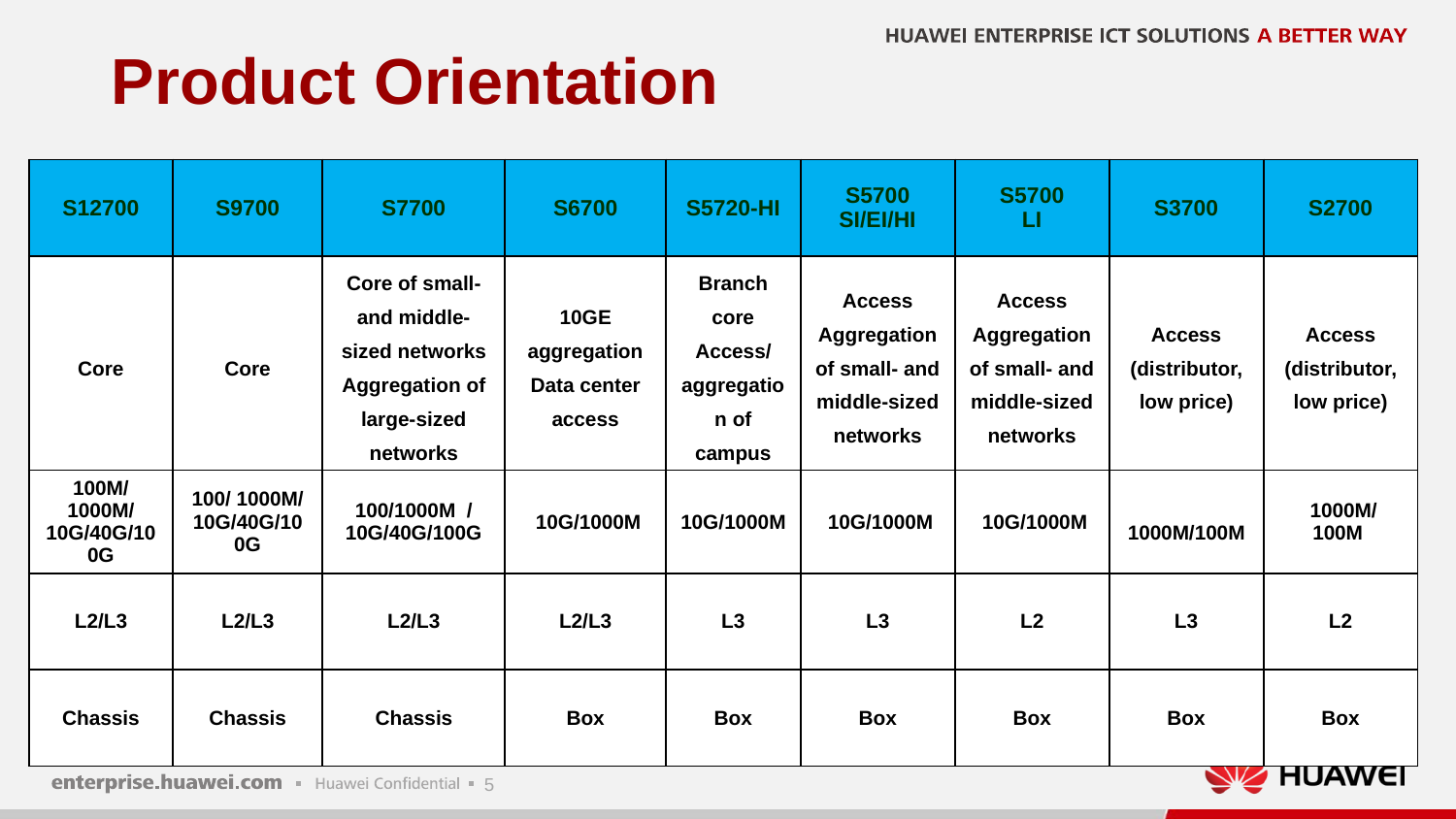

# Product Orientation
| S12700 | S9700 | S7700 | S6700 | S5720-HI | S5700 SI/EI/HI | S5700 LI | S3700 | S2700 |
| --- | --- | --- | --- | --- | --- | --- | --- | --- |
| Core | Core | Core of small- and middle-sized networks Aggregation of large-sized networks | 10GE aggregation Data center access | Branch core Access/aggregation of campus | Access Aggregation of small- and middle-sized networks | Access Aggregation of small- and middle-sized networks | Access (distributor, low price) | Access (distributor, low price) |
| 100M/ 1000M/ 10G/40G/100G | 100/ 1000M/ 10G/40G/100G | 100/1000M / 10G/40G/100G | 10G/1000M | 10G/1000M | 10G/1000M | 10G/1000M | 1000M/100M | 1000M/ 100M |
| L2/L3 | L2/L3 | L2/L3 | L2/L3 | L3 | L3 | L2 | L3 | L2 |
| Chassis | Chassis | Chassis | Box | Box | Box | Box | Box | Box |